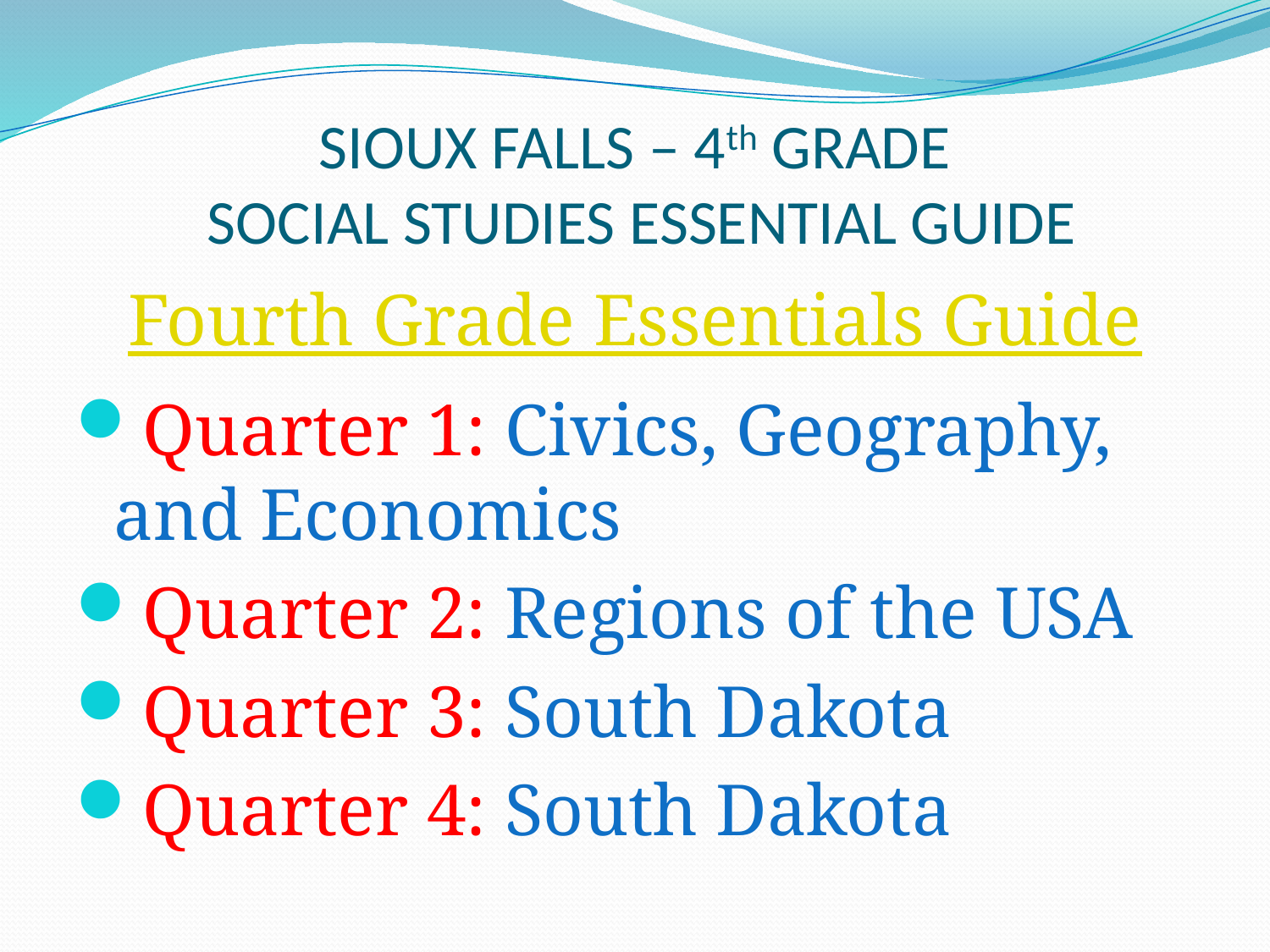

# SIOUX FALLS – 4th GRADE SOCIAL STUDIES ESSENTIAL GUIDE
Fourth Grade Essentials Guide
Quarter 1: Civics, Geography, and Economics
Quarter 2: Regions of the USA
Quarter 3: South Dakota
Quarter 4: South Dakota